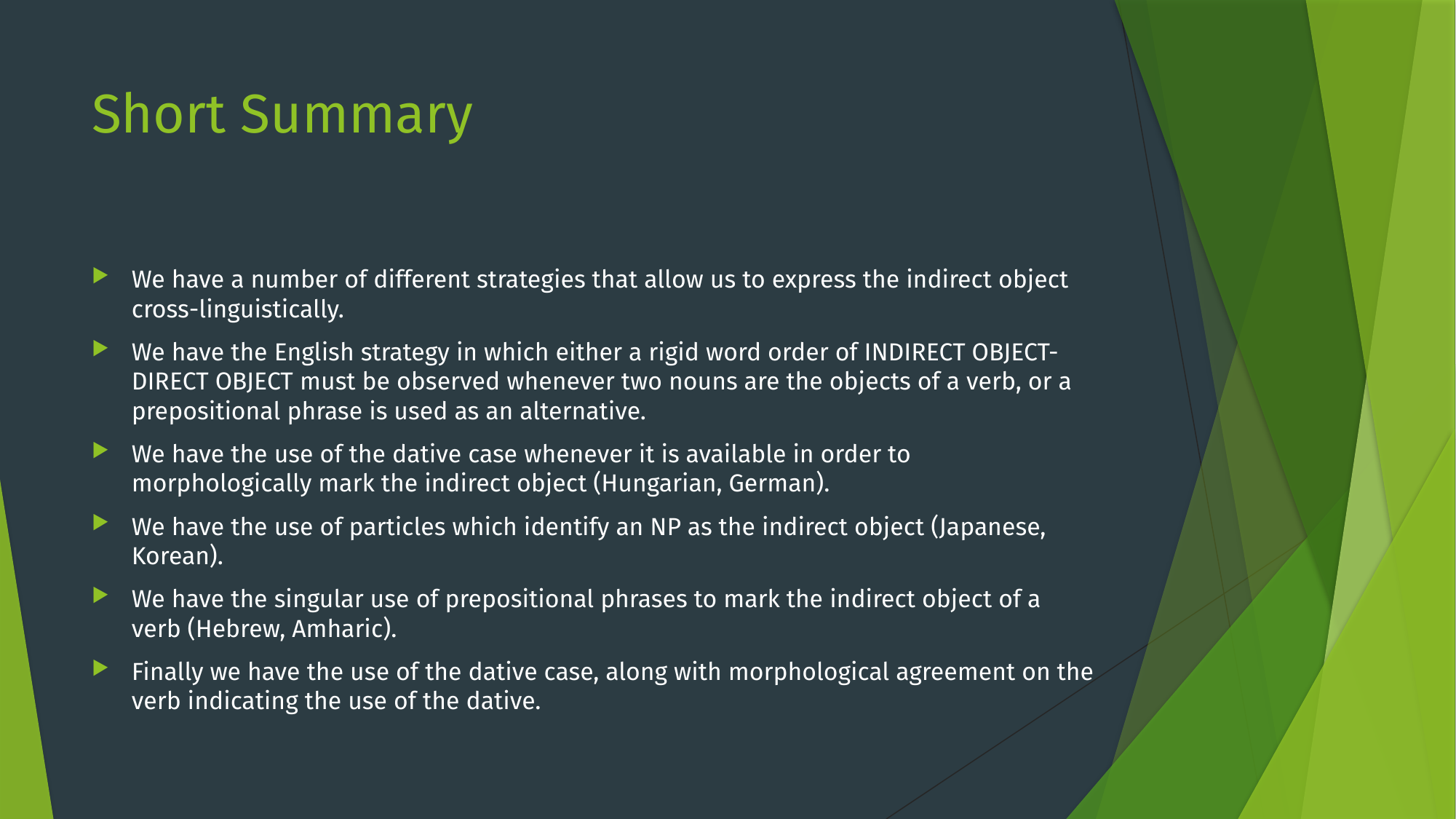

# Short Summary
We have a number of different strategies that allow us to express the indirect object cross-linguistically.
We have the English strategy in which either a rigid word order of INDIRECT OBJECT-DIRECT OBJECT must be observed whenever two nouns are the objects of a verb, or a prepositional phrase is used as an alternative.
We have the use of the dative case whenever it is available in order to morphologically mark the indirect object (Hungarian, German).
We have the use of particles which identify an NP as the indirect object (Japanese, Korean).
We have the singular use of prepositional phrases to mark the indirect object of a verb (Hebrew, Amharic).
Finally we have the use of the dative case, along with morphological agreement on the verb indicating the use of the dative.